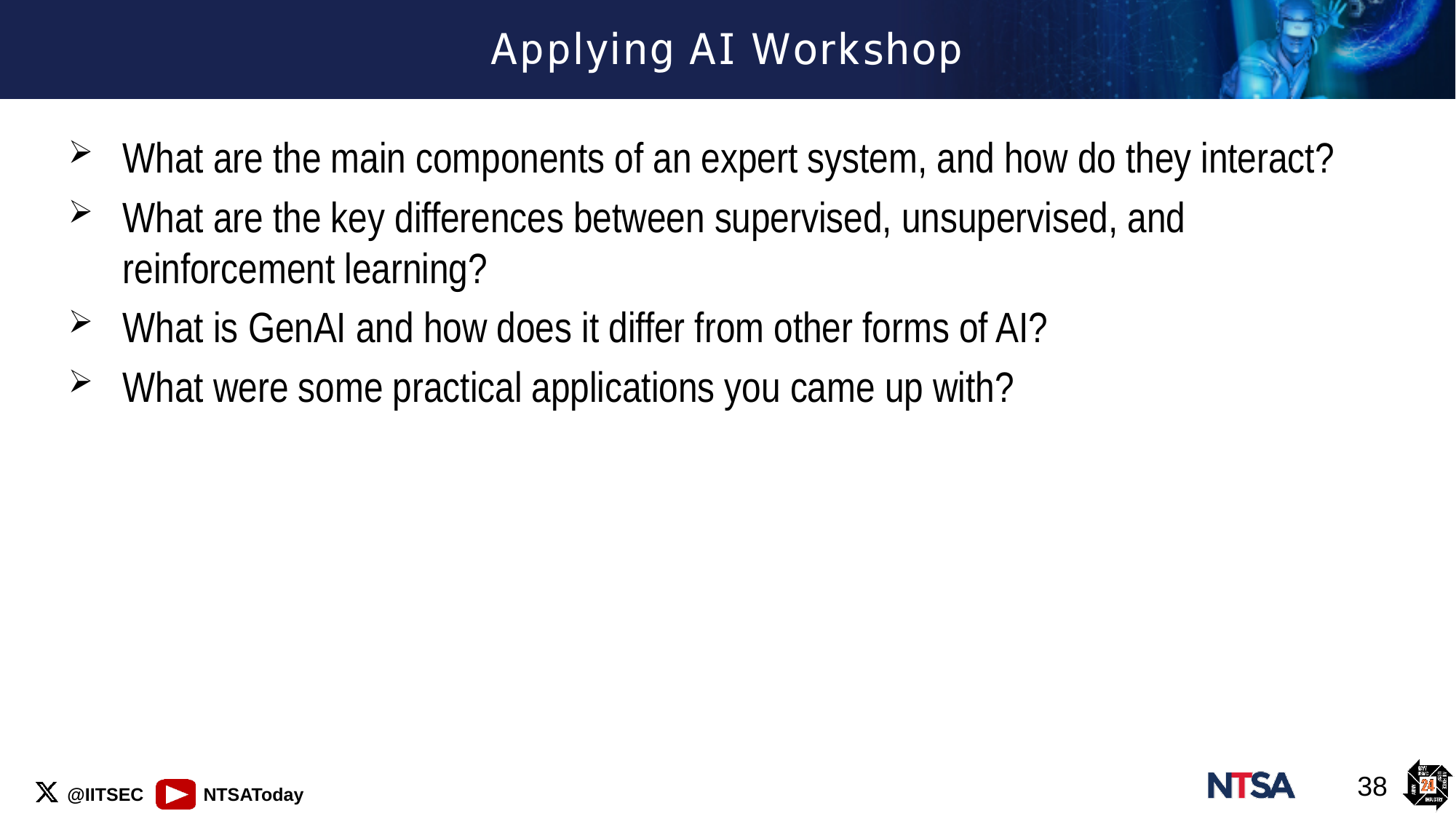

# Applying AI Workshop
What are the main components of an expert system, and how do they interact?
What are the key differences between supervised, unsupervised, and reinforcement learning?
What is GenAI and how does it differ from other forms of AI?
What were some practical applications you came up with?

38